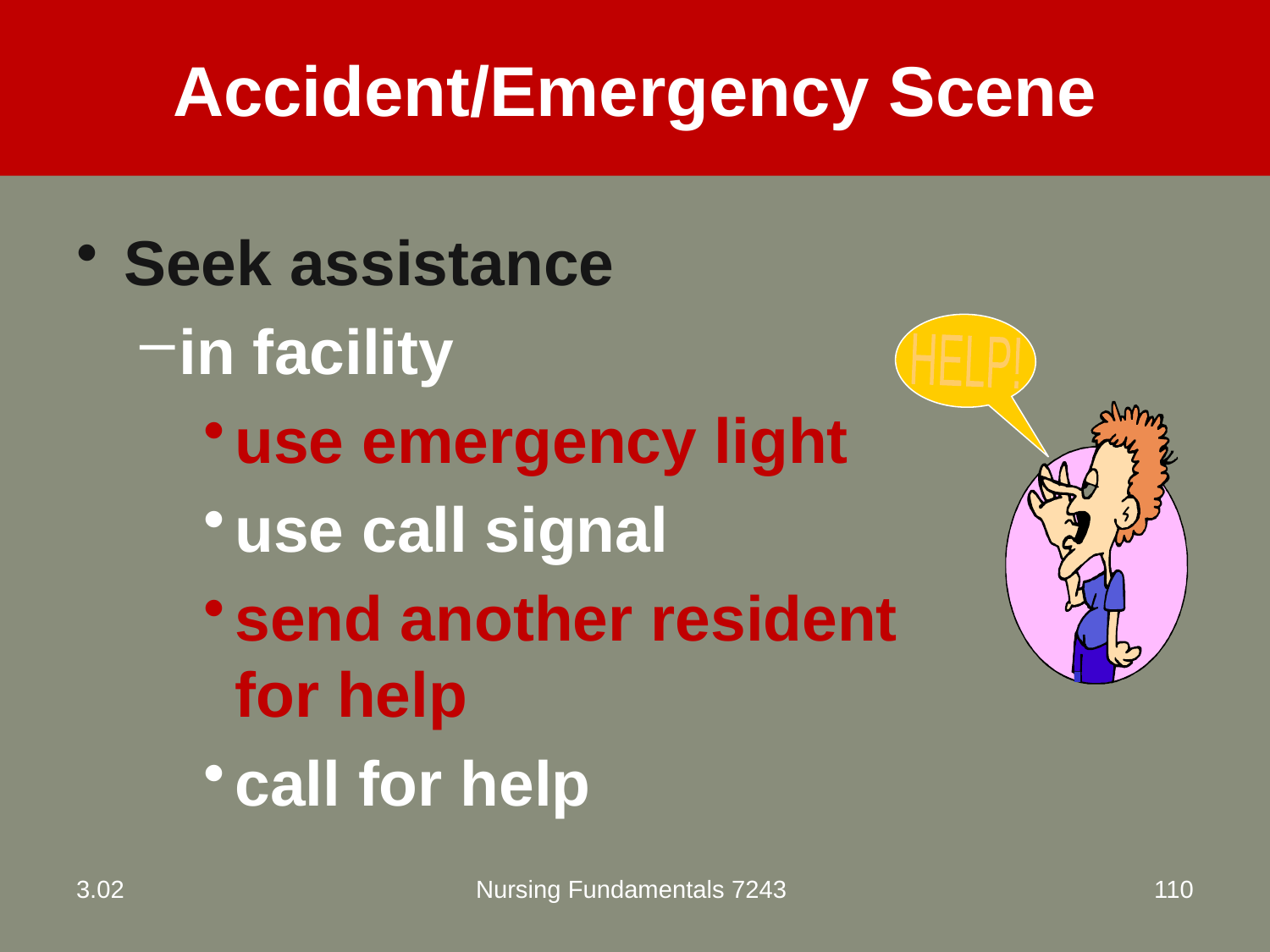

# Accident/Emergency Scene
Seek assistance
in facility
use emergency light
use call signal
send another resident for help
call for help

HELP!

3.02
Nursing Fundamentals 7243
110